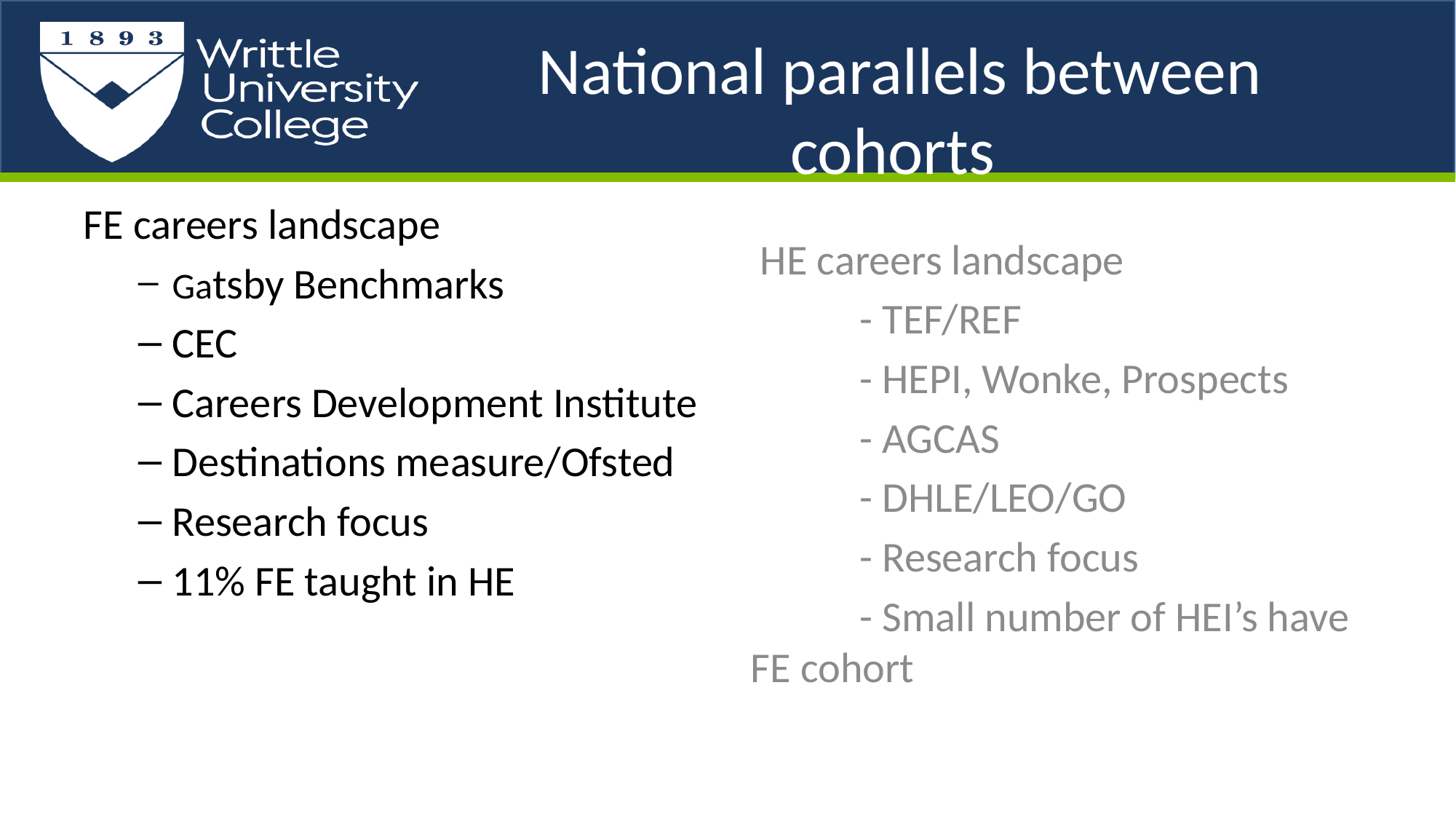

# National parallels between cohorts
FE careers landscape
Gatsby Benchmarks
CEC
Careers Development Institute
Destinations measure/Ofsted
Research focus
11% FE taught in HE
 HE careers landscape
	- TEF/REF
	- HEPI, Wonke, Prospects
	- AGCAS
	- DHLE/LEO/GO
	- Research focus
	- Small number of HEI’s have FE cohort